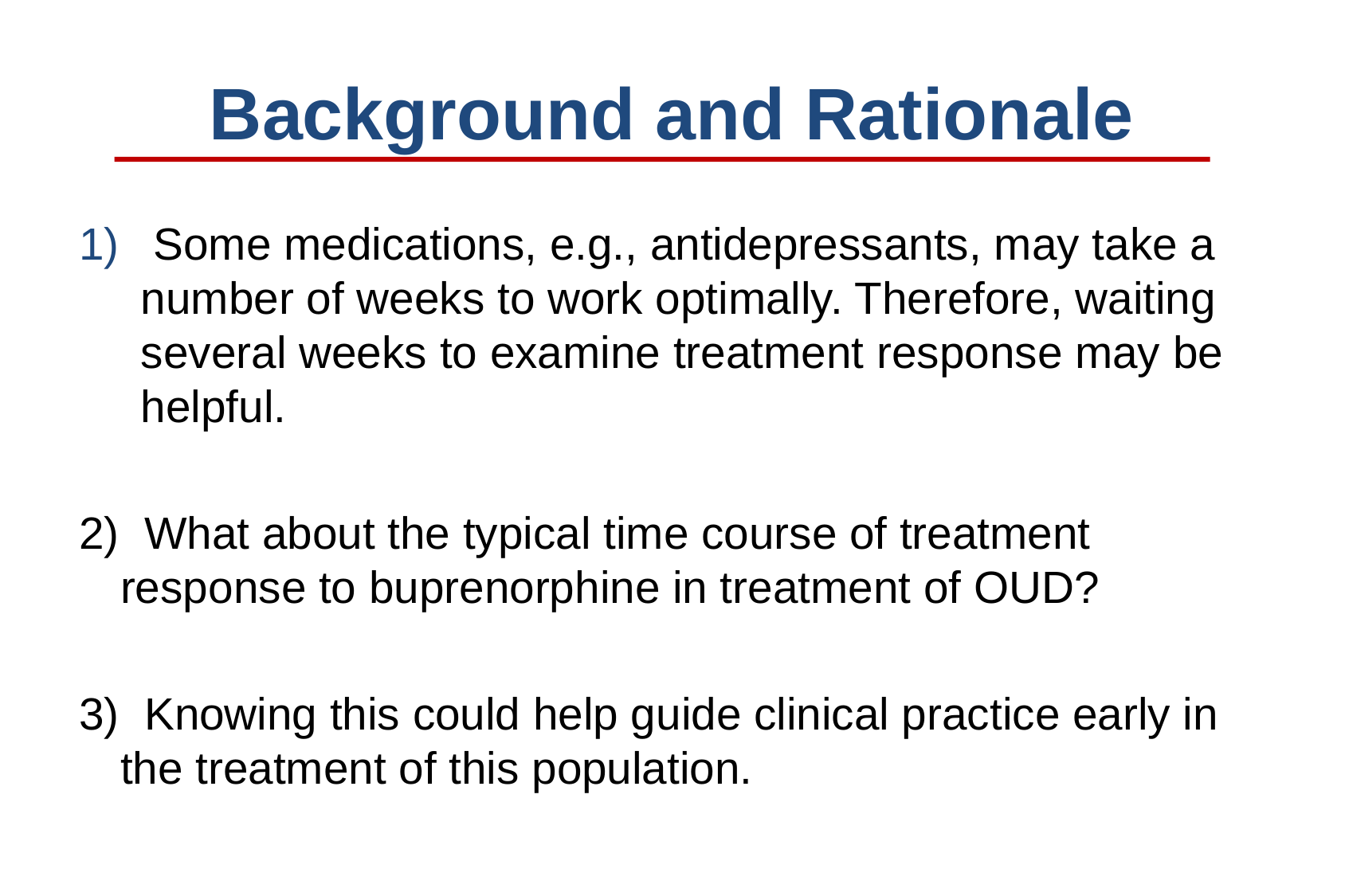

# Background and Rationale

 Some medications, e.g., antidepressants, may take a number of weeks to work optimally. Therefore, waiting several weeks to examine treatment response may be helpful.

2)  What about the typical time course of treatment response to buprenorphine in treatment of OUD?

3)  Knowing this could help guide clinical practice early in the treatment of this population.